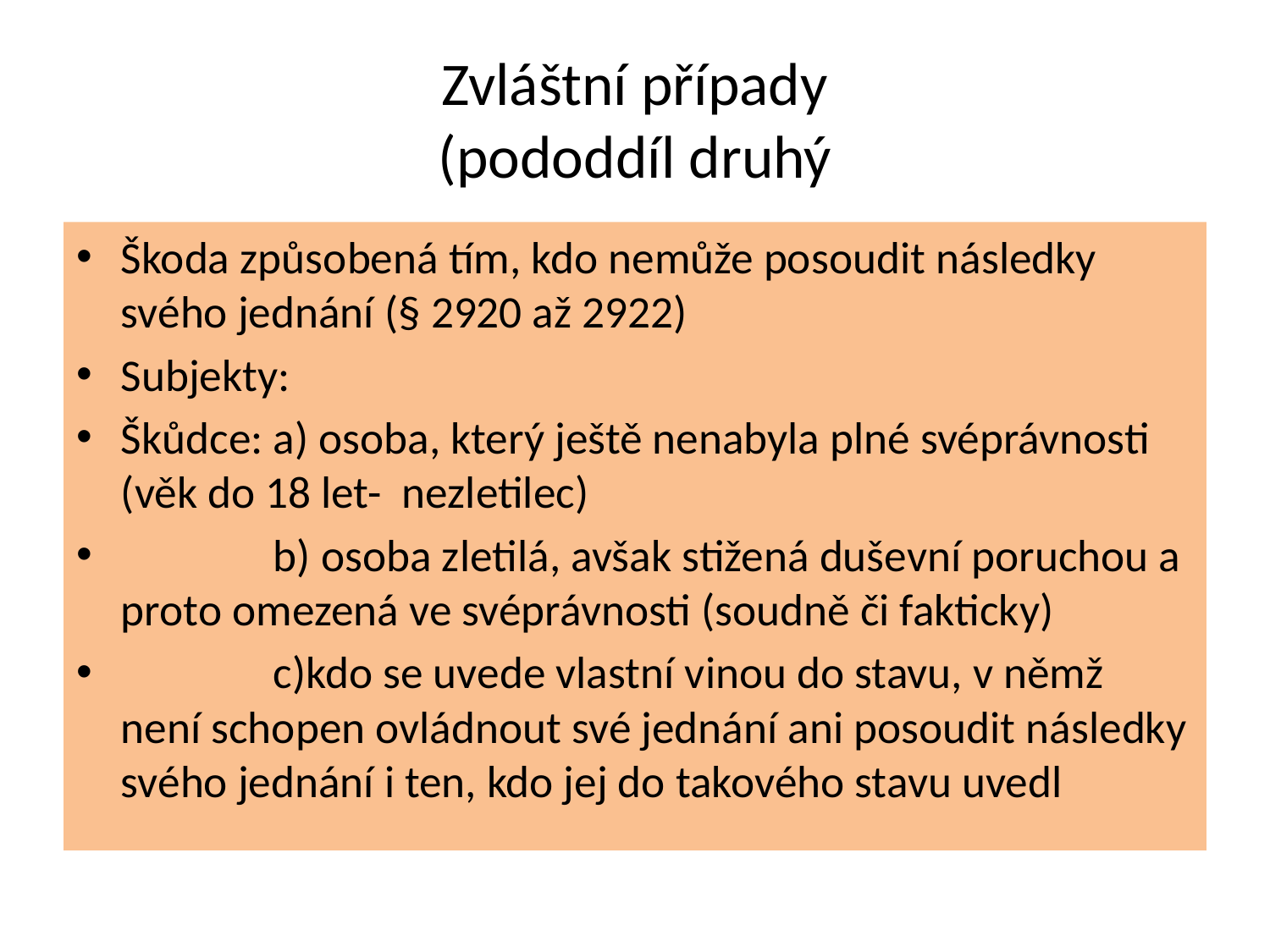

# Zvláštní případy (pododdíl druhý
Škoda způsobená tím, kdo nemůže posoudit následky svého jednání (§ 2920 až 2922)
Subjekty:
Škůdce: a) osoba, který ještě nenabyla plné svéprávnosti (věk do 18 let-  nezletilec)
               b) osoba zletilá, avšak stižená duševní poruchou a proto omezená ve svéprávnosti (soudně či fakticky)
               c)kdo se uvede vlastní vinou do stavu, v němž není schopen ovládnout své jednání ani posoudit následky svého jednání i ten, kdo jej do takového stavu uvedl